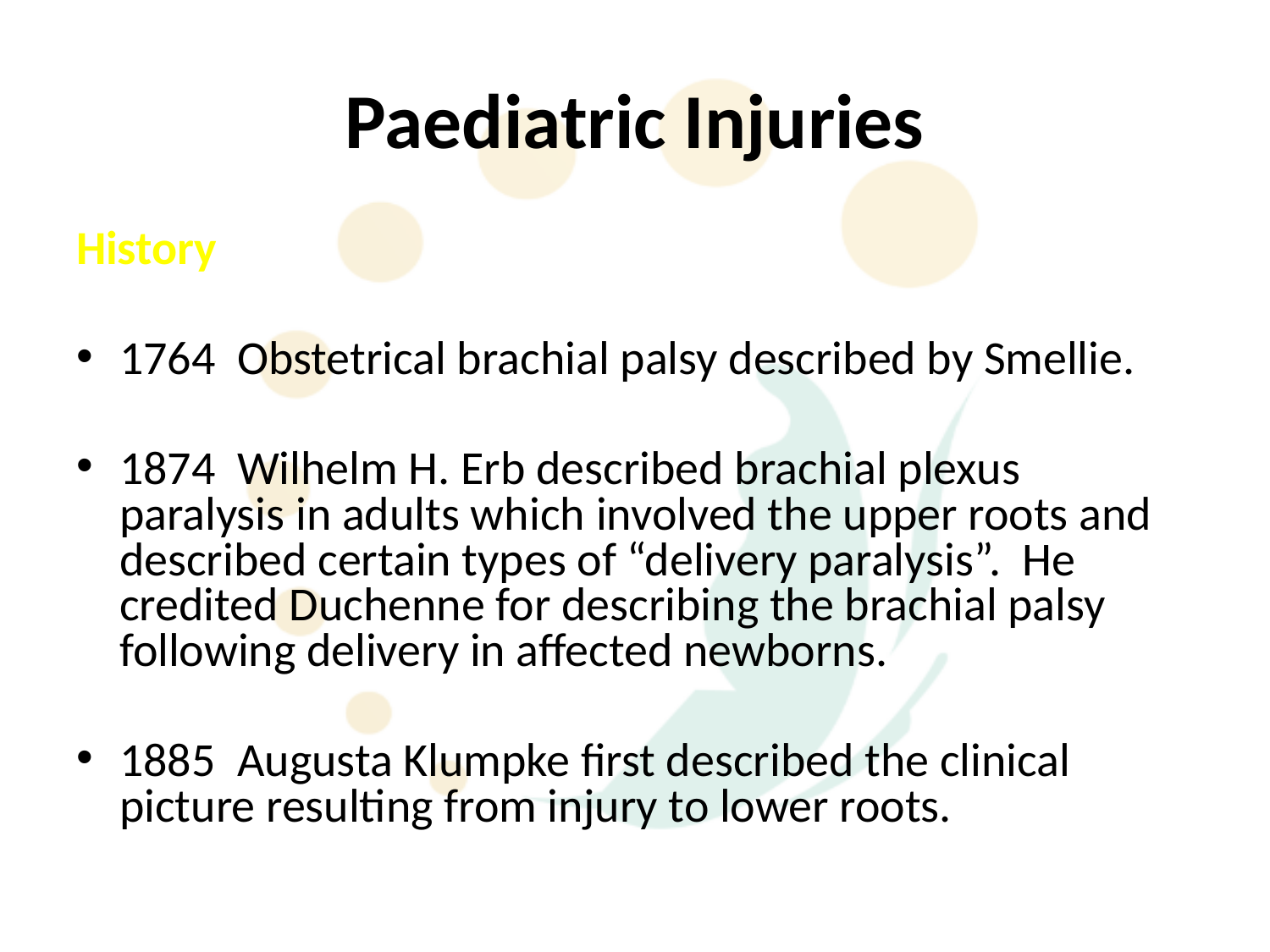

# Paediatric Injuries
History

1764  Obstetrical brachial palsy described by Smellie.

1874  Wilhelm H. Erb described brachial plexus paralysis in adults which involved the upper roots and described certain types of “delivery paralysis”.  He credited Duchenne for describing the brachial palsy following delivery in affected newborns.

1885  Augusta Klumpke first described the clinical picture resulting from injury to lower roots.